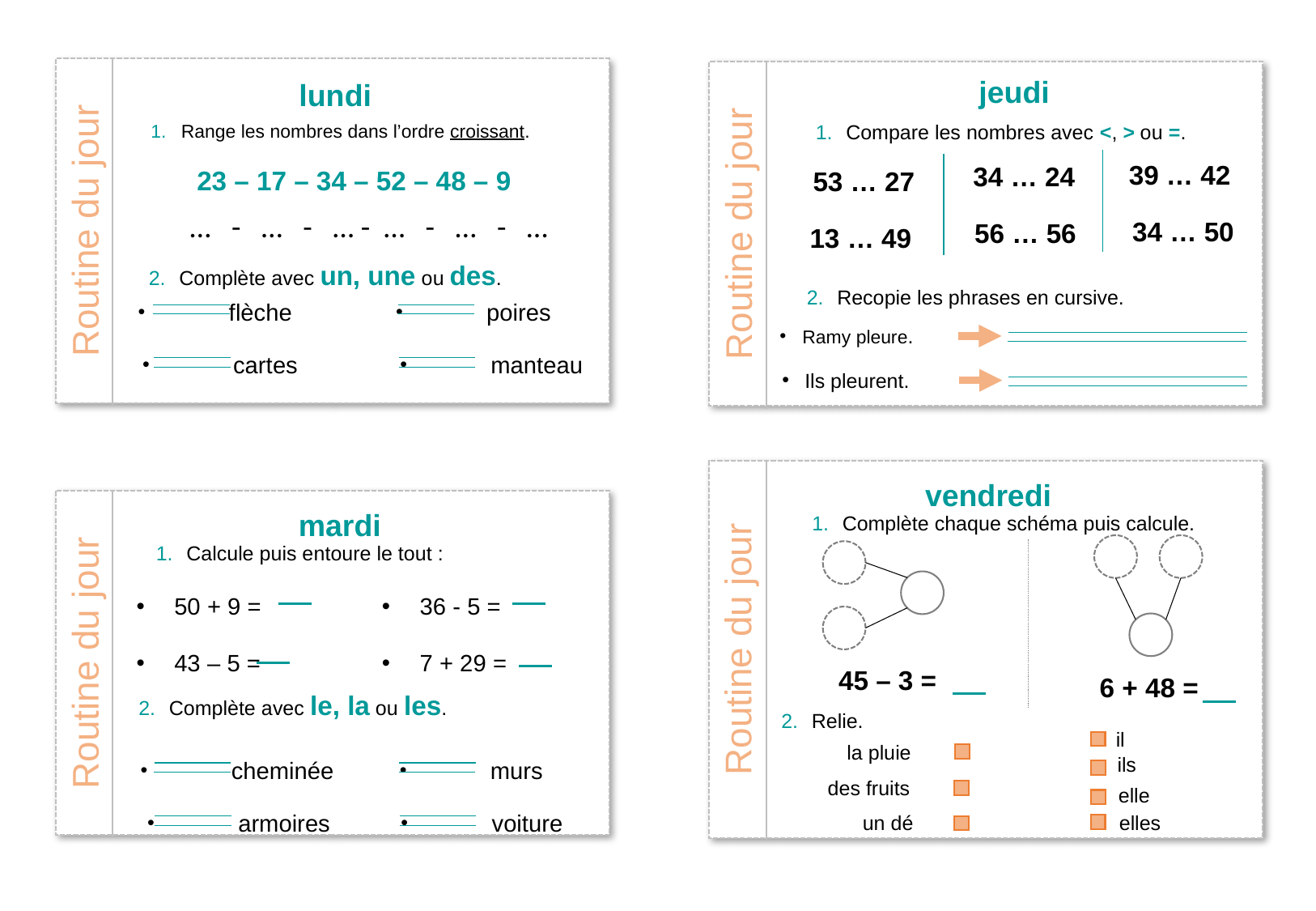

lundi
Routine du jour

jeudi
Routine du jour
Range les nombres dans l’ordre croissant.
Compare les nombres avec <, > ou =.
39 … 42
34 … 24
23 – 17 – 34 – 52 – 48 – 9
53 … 27
…   -   …   -   … -  …   -   …   -   …
34 … 50
56 … 56
13 … 49
Complète avec un, une ou des.
            flèche
            poires
            cartes
            manteau
Recopie les phrases en cursive.
Ramy pleure.
Ils pleurent.

vendredi
Routine du jour

mardi
Routine du jour
Complète chaque schéma puis calcule.
Calcule puis entoure le tout :

36 - 5 =
7 + 29 =
50 + 9 =
43 – 5 =
45 – 3 =
6 + 48 =
Complète avec le, la ou les.
            cheminée
            murs
            armoires
            voiture
Relie.
il

la pluie

ils

des fruits
elle

elles
un dé